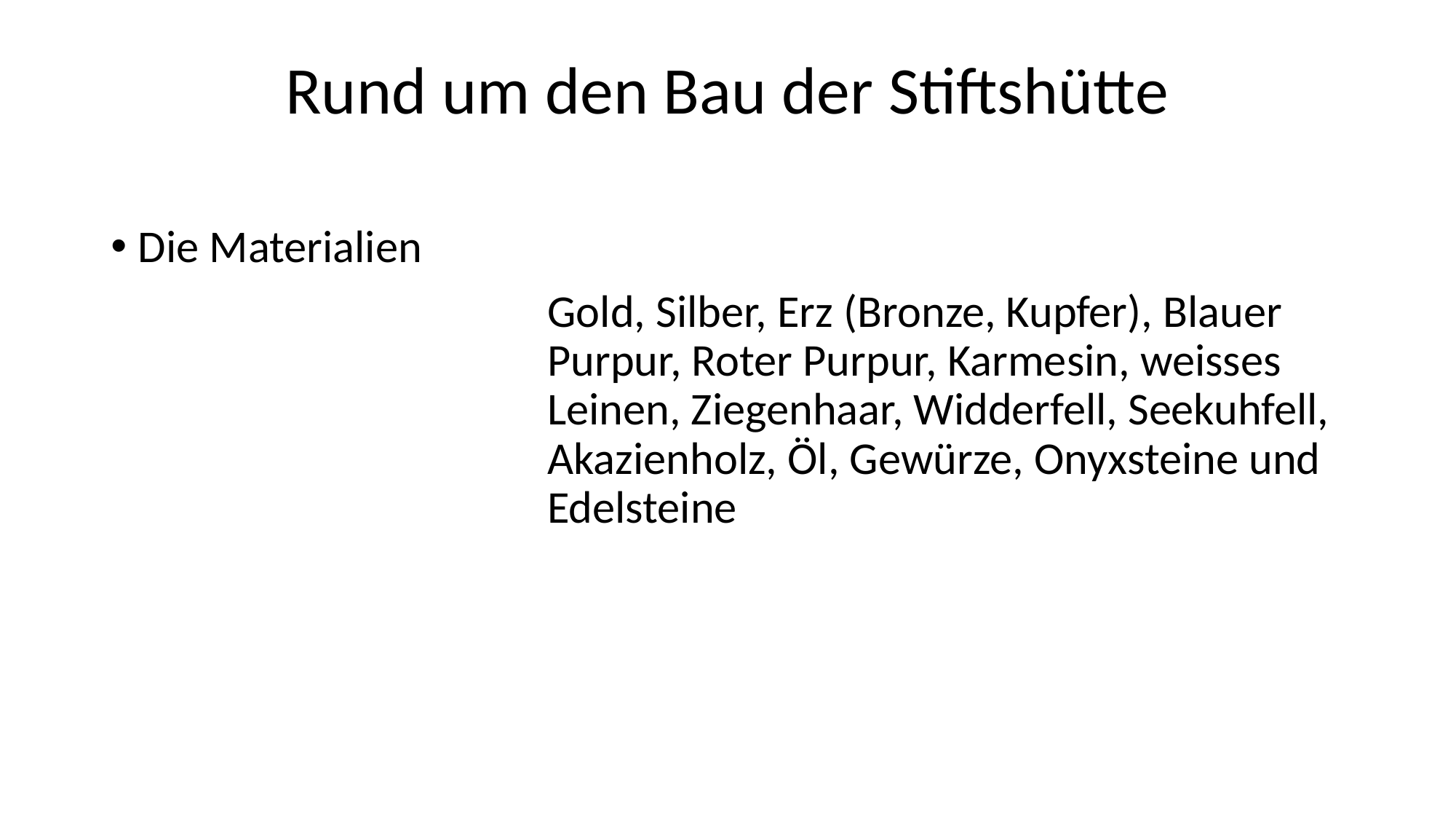

# Rund um den Bau der Stiftshütte
Die Materialien
				Gold, Silber, Erz (Bronze, Kupfer), Blauer 					Purpur, Roter Purpur, Karmesin, weisses 					Leinen, Ziegenhaar, Widderfell, Seekuhfell, 				Akazienholz, Öl, Gewürze, Onyxsteine und 				Edelsteine